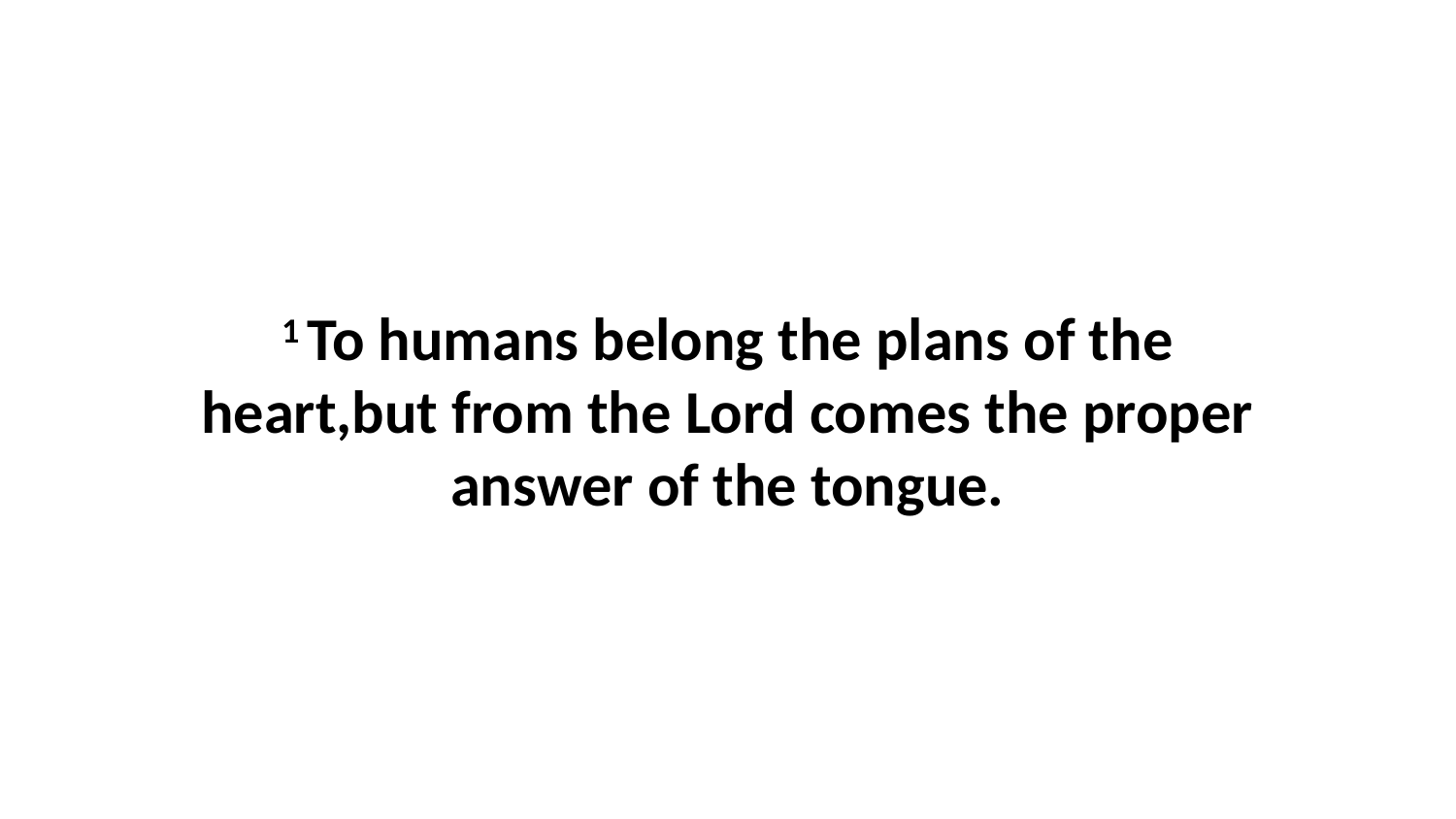

1 To humans belong the plans of the heart,but from the Lord comes the proper answer of the tongue.